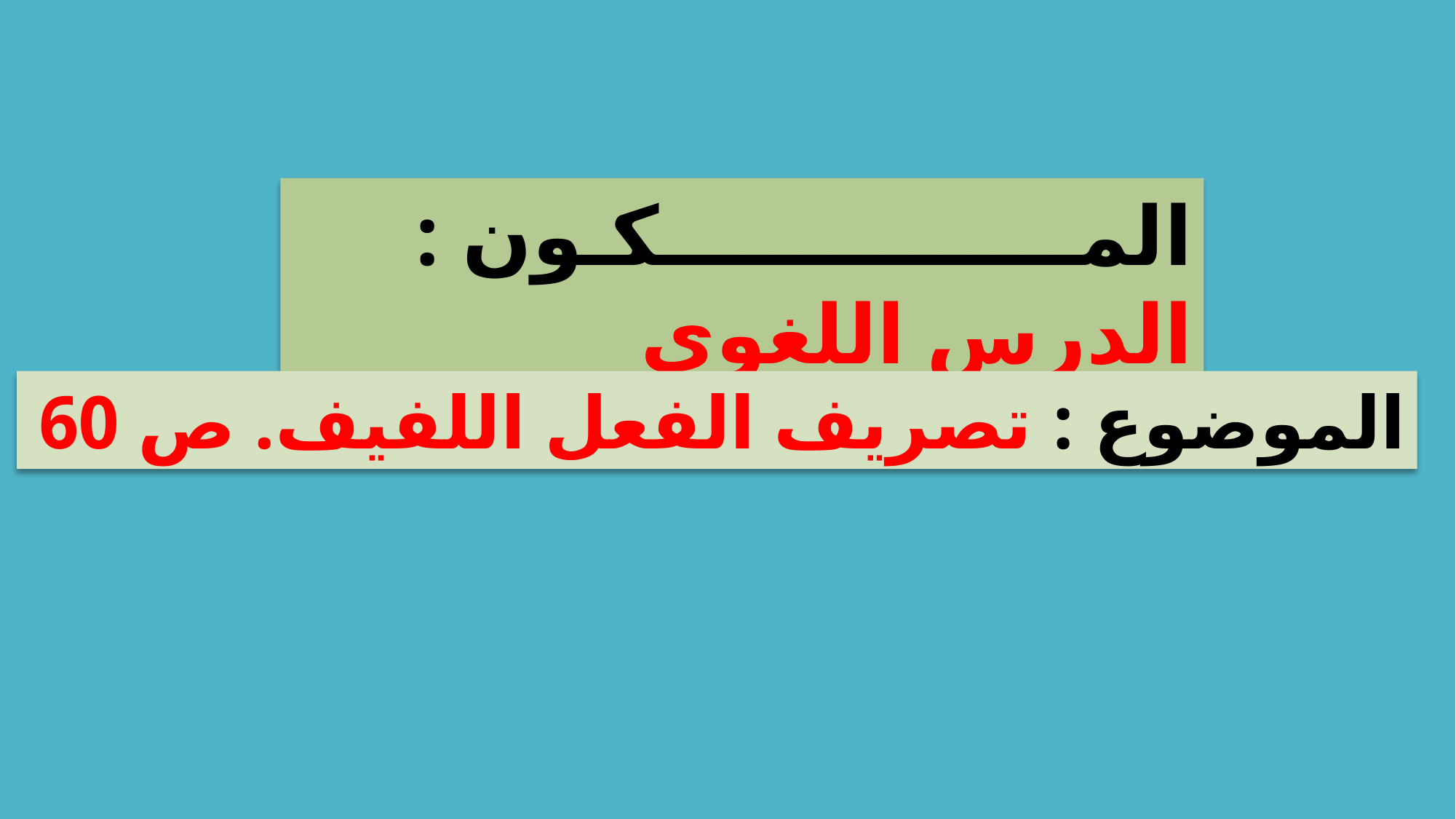

المـــــــــــــــكـون : الدرس اللغوي
الموضوع : تصريف الفعل اللفيف. ص 60